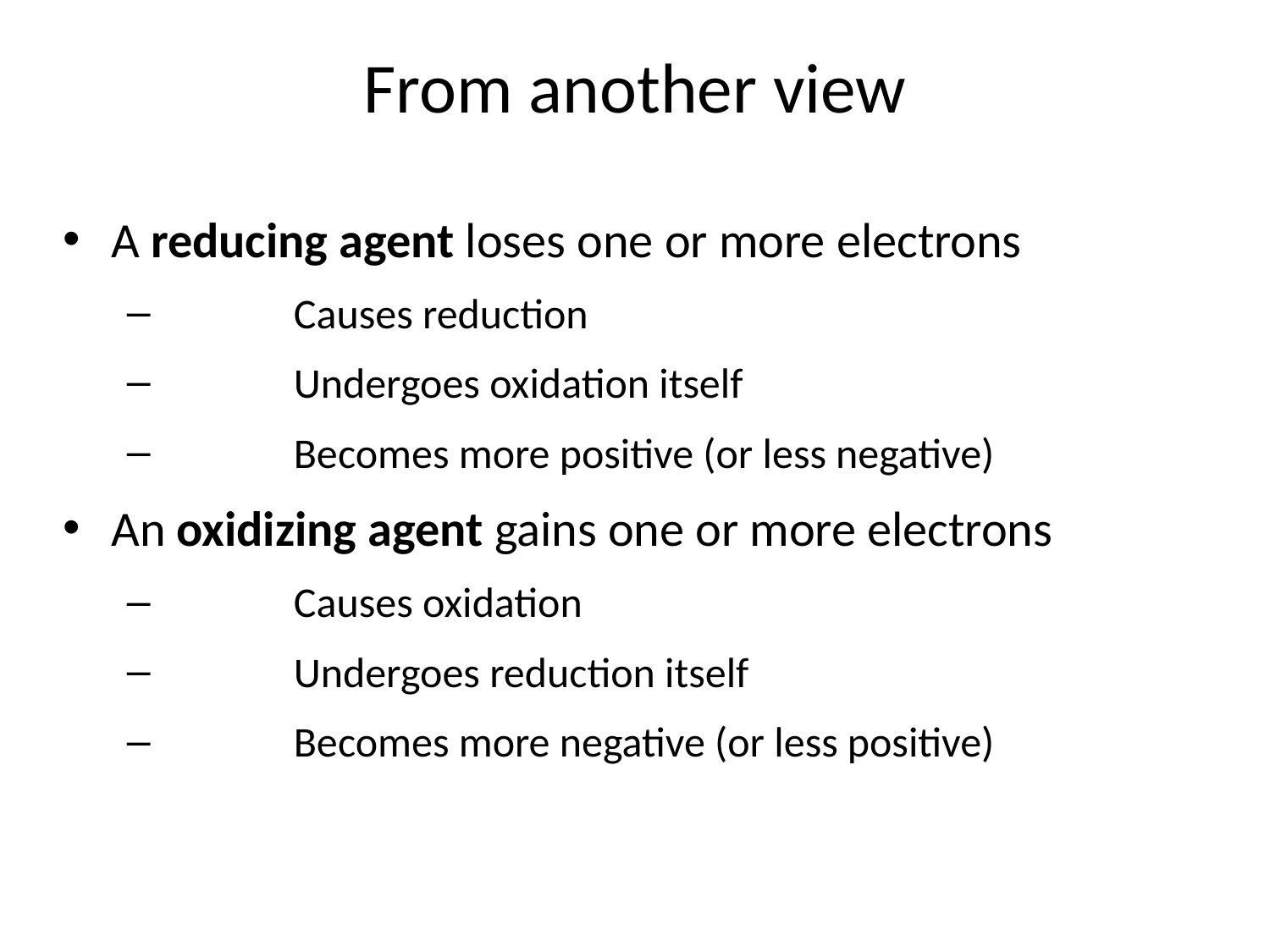

# From another view
A reducing agent loses one or more electrons
	Causes reduction
	Undergoes oxidation itself
	Becomes more positive (or less negative)
An oxidizing agent gains one or more electrons
	Causes oxidation
	Undergoes reduction itself
	Becomes more negative (or less positive)